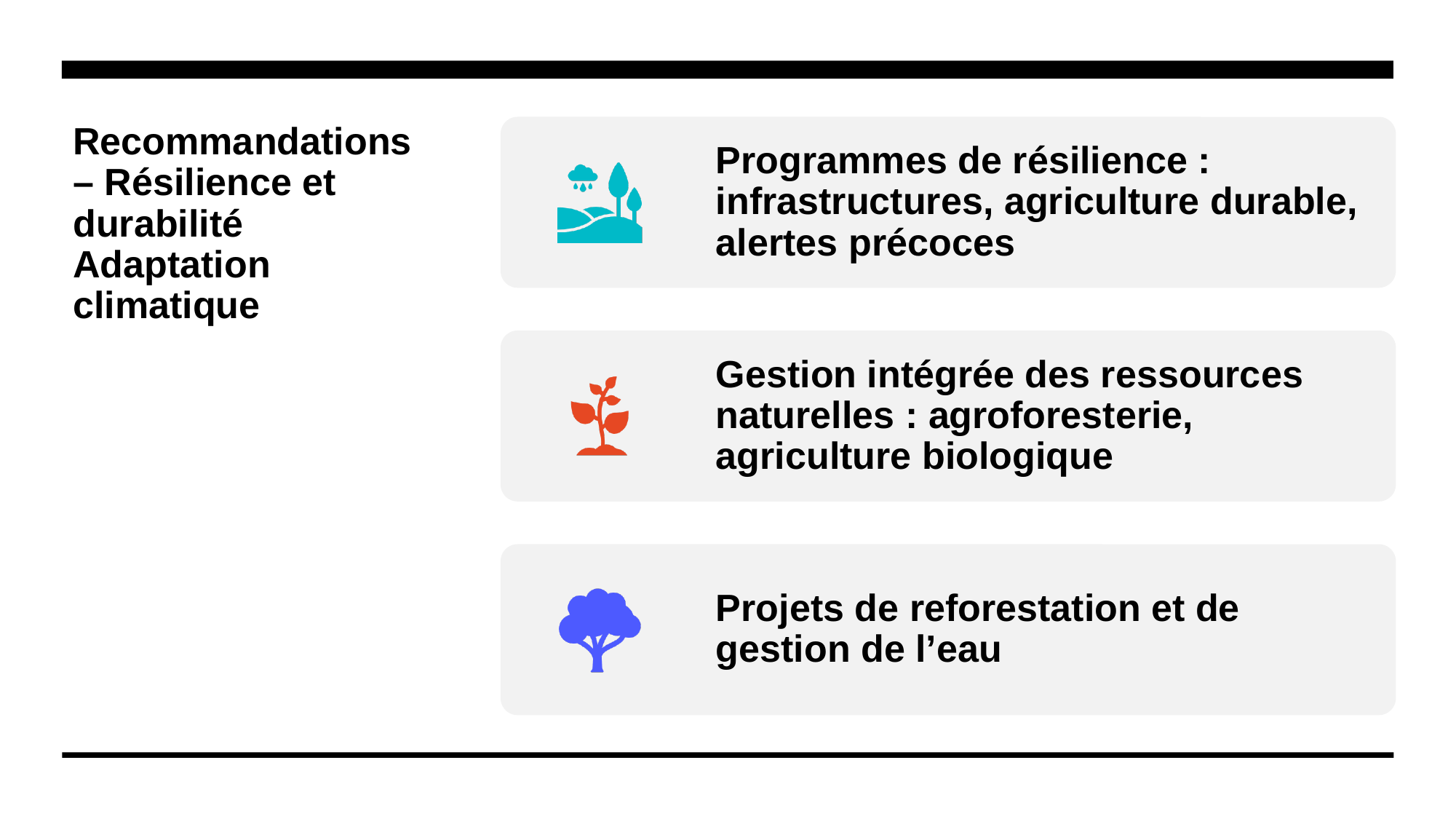

# Recommandations – Résilience et durabilité Adaptation climatique
Programmes de résilience : infrastructures, agriculture durable, alertes précoces
Gestion intégrée des ressources naturelles : agroforesterie, agriculture biologique
Projets de reforestation et de gestion de l’eau